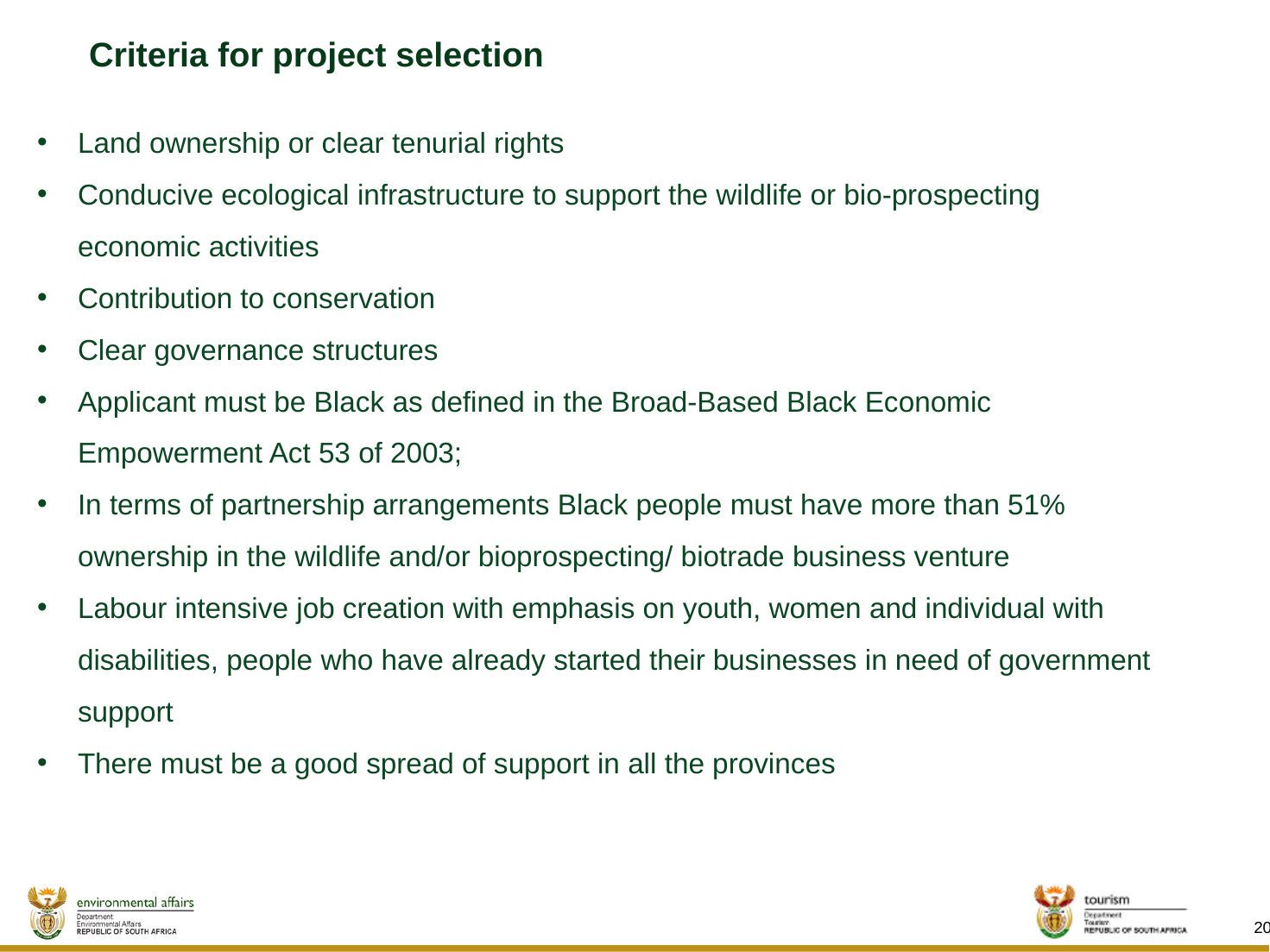

# Criteria for project selection
Land ownership or clear tenurial rights
Conducive ecological infrastructure to support the wildlife or bio-prospecting economic activities
Contribution to conservation
Clear governance structures
Applicant must be Black as defined in the Broad-Based Black Economic Empowerment Act 53 of 2003;
In terms of partnership arrangements Black people must have more than 51% ownership in the wildlife and/or bioprospecting/ biotrade business venture
Labour intensive job creation with emphasis on youth, women and individual with disabilities, people who have already started their businesses in need of government support
There must be a good spread of support in all the provinces